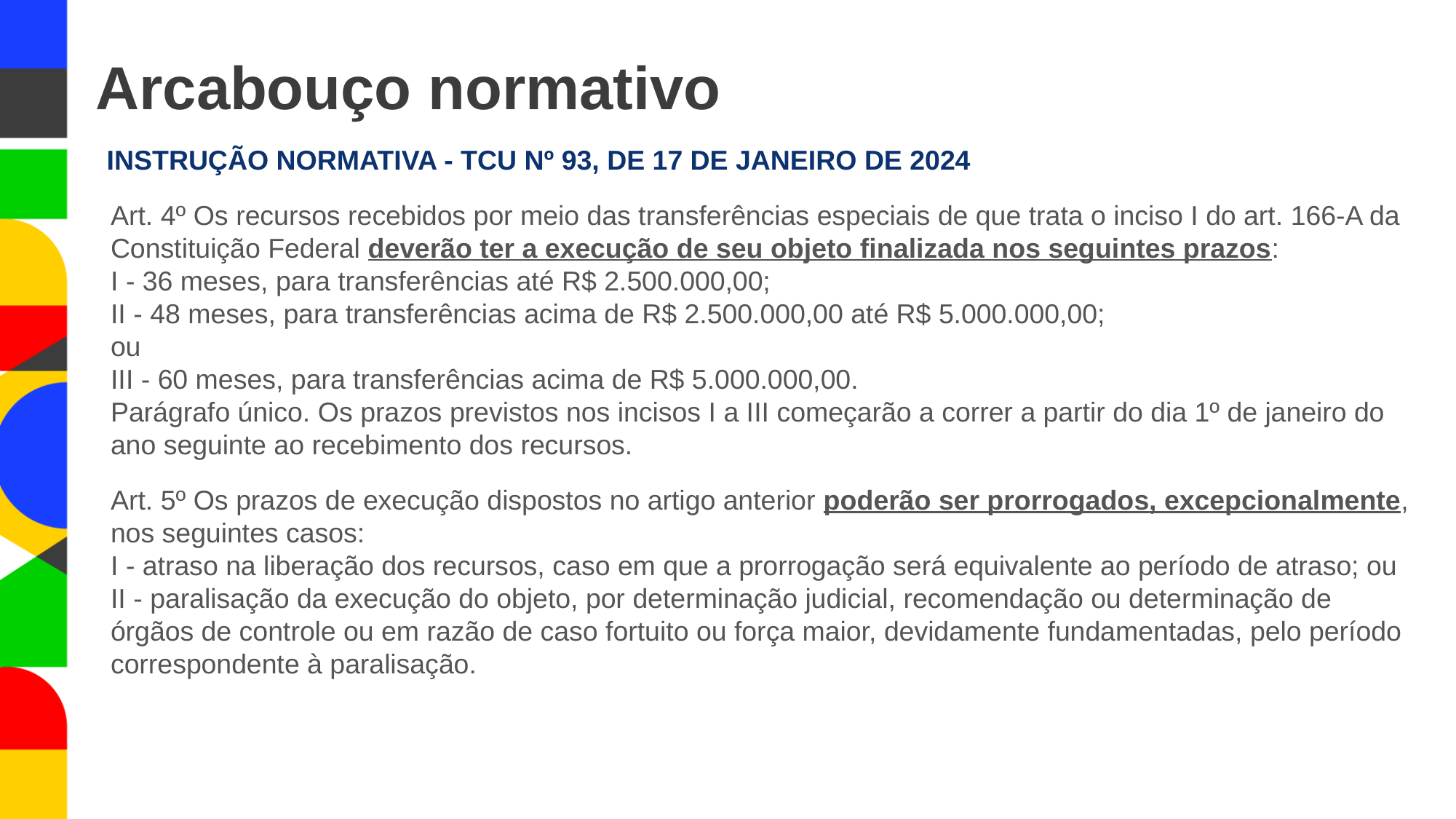

# Arcabouço normativo
INSTRUÇÃO NORMATIVA - TCU Nº 93, DE 17 DE JANEIRO DE 2024
Art. 4º Os recursos recebidos por meio das transferências especiais de que trata o inciso I do art. 166-A da Constituição Federal deverão ter a execução de seu objeto finalizada nos seguintes prazos:
I - 36 meses, para transferências até R$ 2.500.000,00;
II - 48 meses, para transferências acima de R$ 2.500.000,00 até R$ 5.000.000,00;
ou
III - 60 meses, para transferências acima de R$ 5.000.000,00.
Parágrafo único. Os prazos previstos nos incisos I a III começarão a correr a partir do dia 1º de janeiro do ano seguinte ao recebimento dos recursos.
Art. 5º Os prazos de execução dispostos no artigo anterior poderão ser prorrogados, excepcionalmente, nos seguintes casos:
I - atraso na liberação dos recursos, caso em que a prorrogação será equivalente ao período de atraso; ou
II - paralisação da execução do objeto, por determinação judicial, recomendação ou determinação de órgãos de controle ou em razão de caso fortuito ou força maior, devidamente fundamentadas, pelo período correspondente à paralisação.